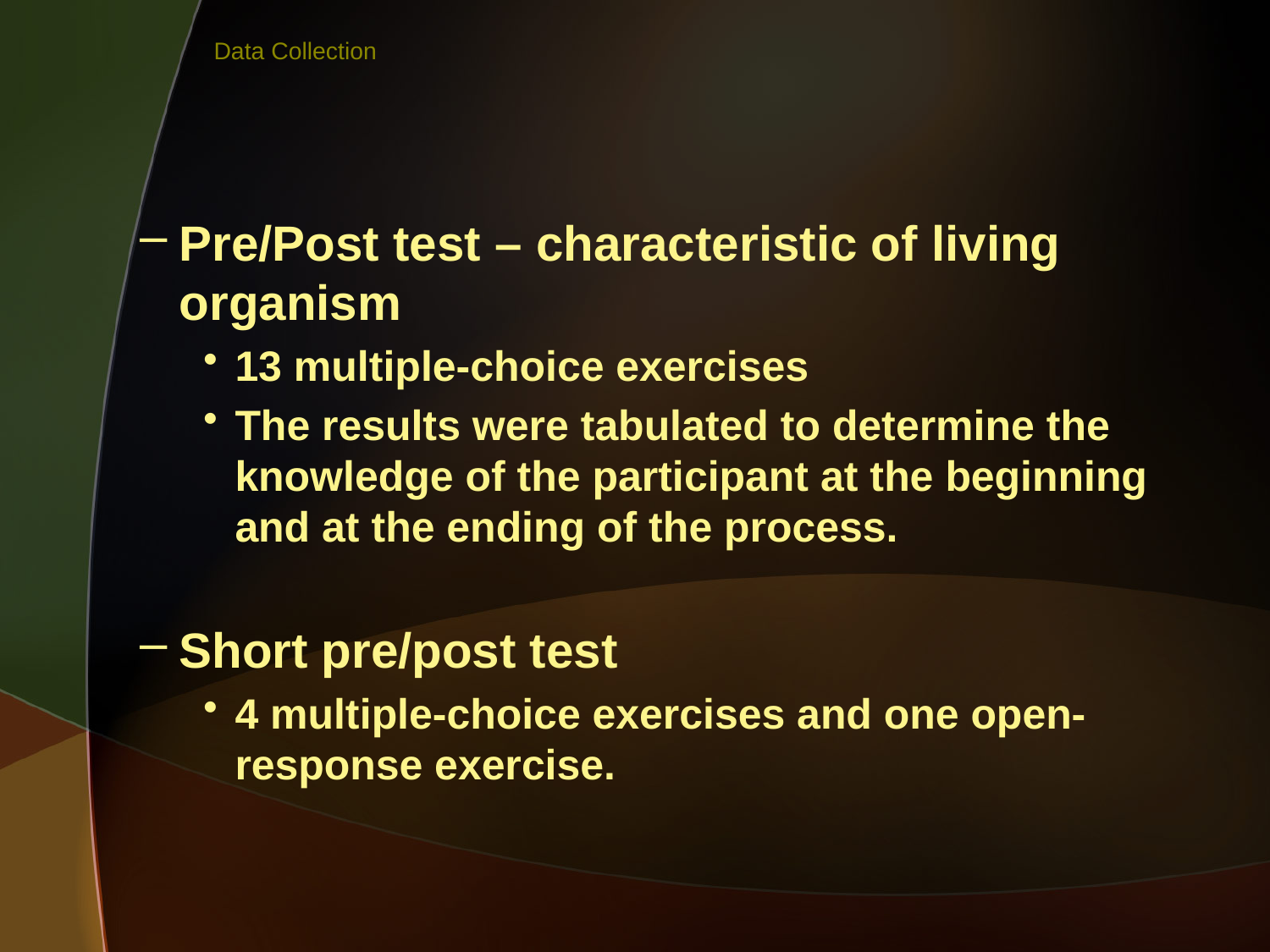

# Data Collection
Pre/Post test – characteristic of living organism
13 multiple-choice exercises
The results were tabulated to determine the knowledge of the participant at the beginning  and at the ending of the process.

Short pre/post test
4 multiple-choice exercises and one open-response exercise.